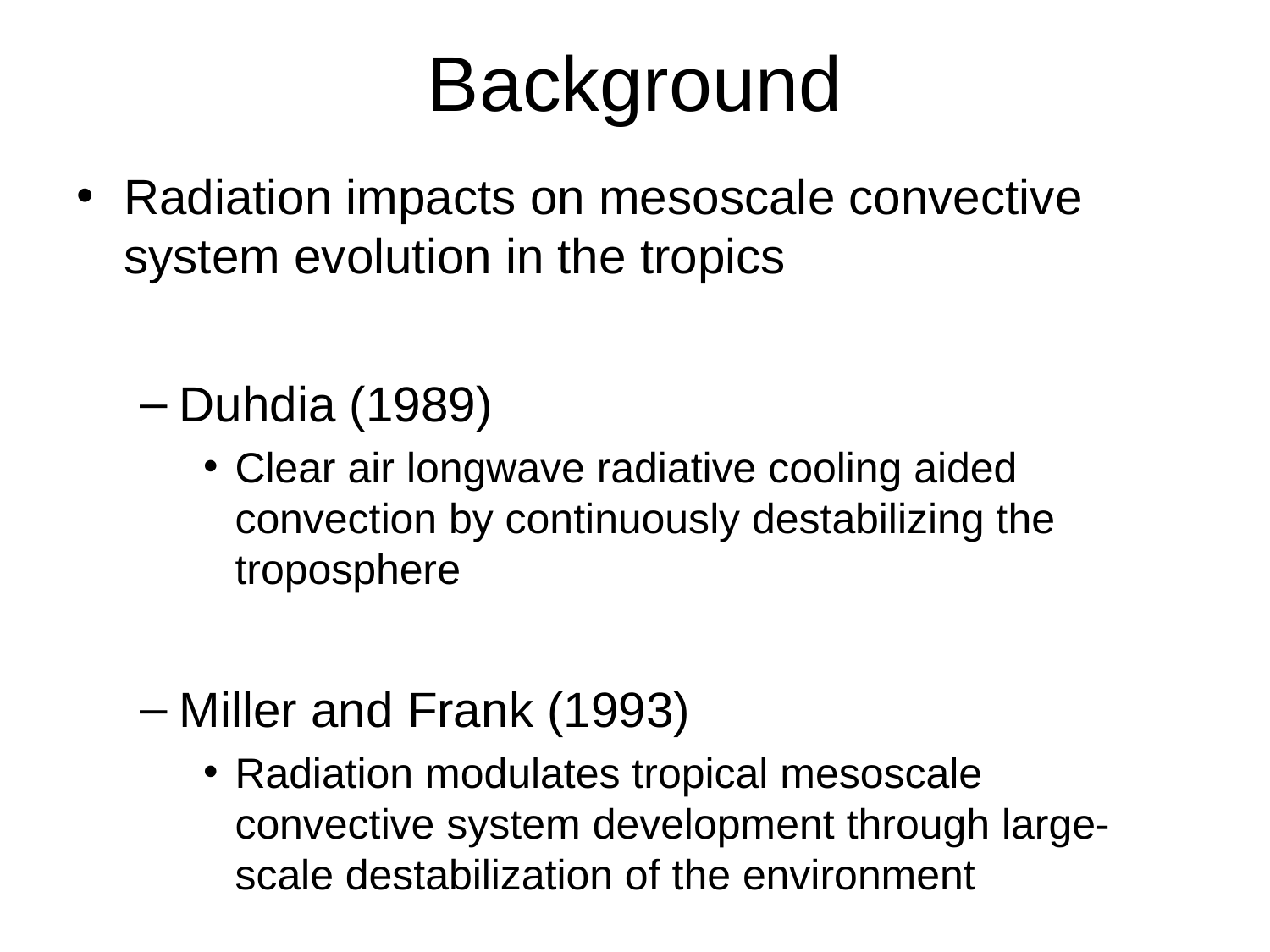

# Background
Radiation impacts on mesoscale convective system evolution in the tropics

Duhdia (1989)
Clear air longwave radiative cooling aided convection by continuously destabilizing the troposphere

Miller and Frank (1993)
Radiation modulates tropical mesoscale convective system development through large-scale destabilization of the environment